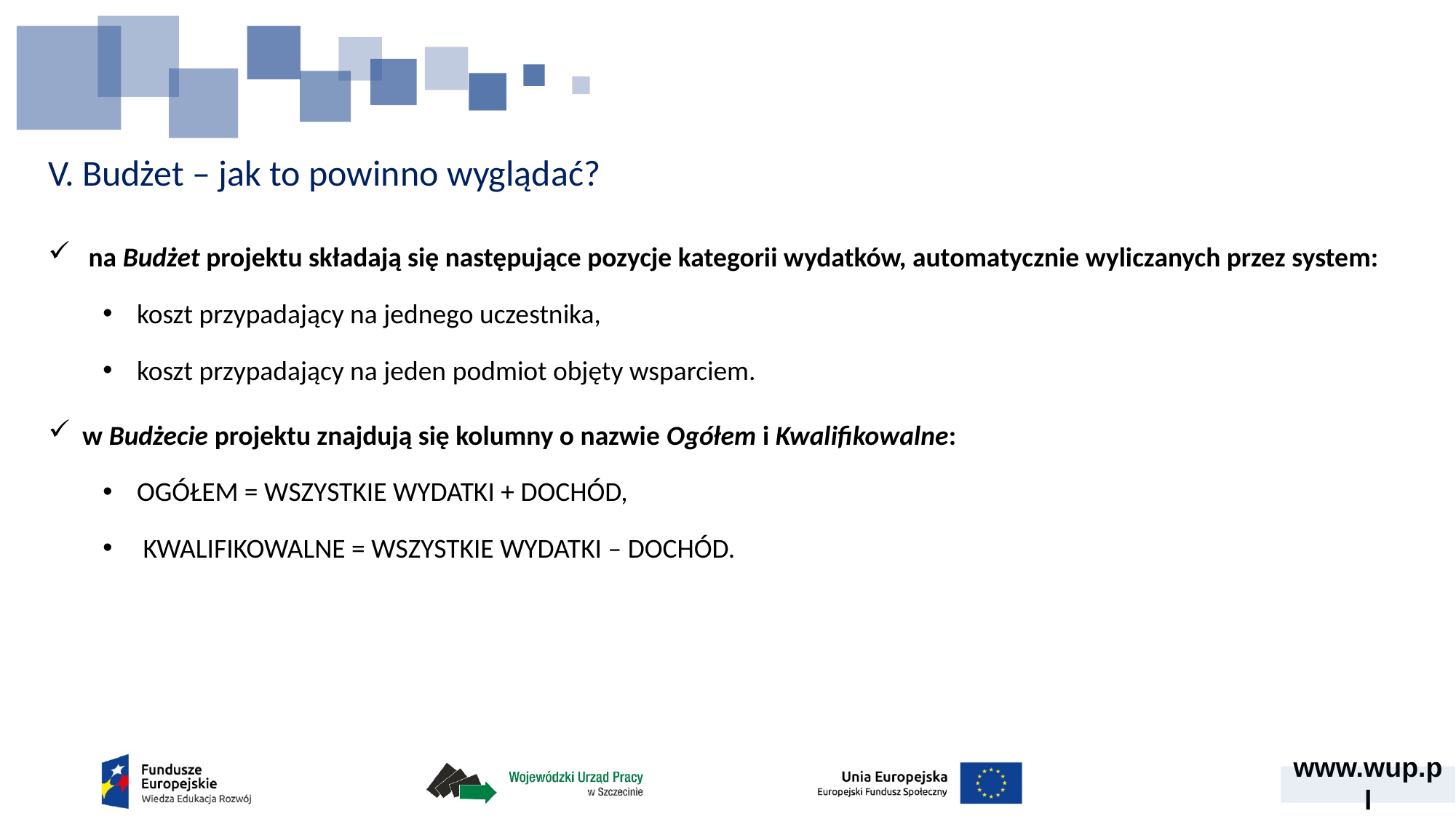

# V. Budżet – jak to powinno wyglądać?
 na Budżet projektu składają się następujące pozycje kategorii wydatków, automatycznie wyliczanych przez system:
koszt przypadający na jednego uczestnika,
koszt przypadający na jeden podmiot objęty wsparciem.
w Budżecie projektu znajdują się kolumny o nazwie Ogółem i Kwalifikowalne:
OGÓŁEM = WSZYSTKIE WYDATKI + DOCHÓD,
 KWALIFIKOWALNE = WSZYSTKIE WYDATKI – DOCHÓD.